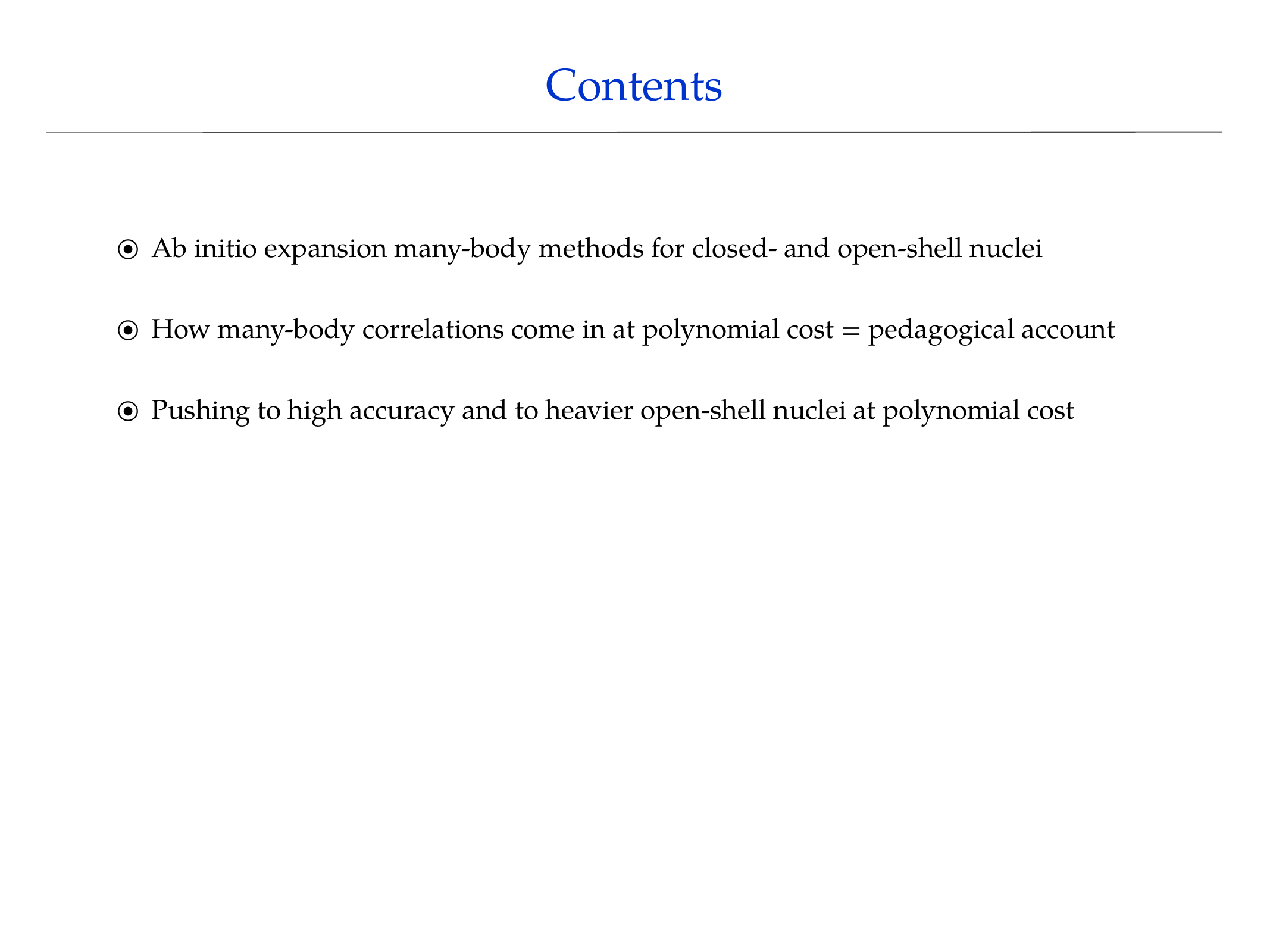

Contents

⦿ Ab initio expansion many-body methods for closed- and open-shell nuclei
⦿ How many-body correlations come in at polynomial cost = pedagogical account
⦿ Pushing to high accuracy and to heavier open-shell nuclei at polynomial cost